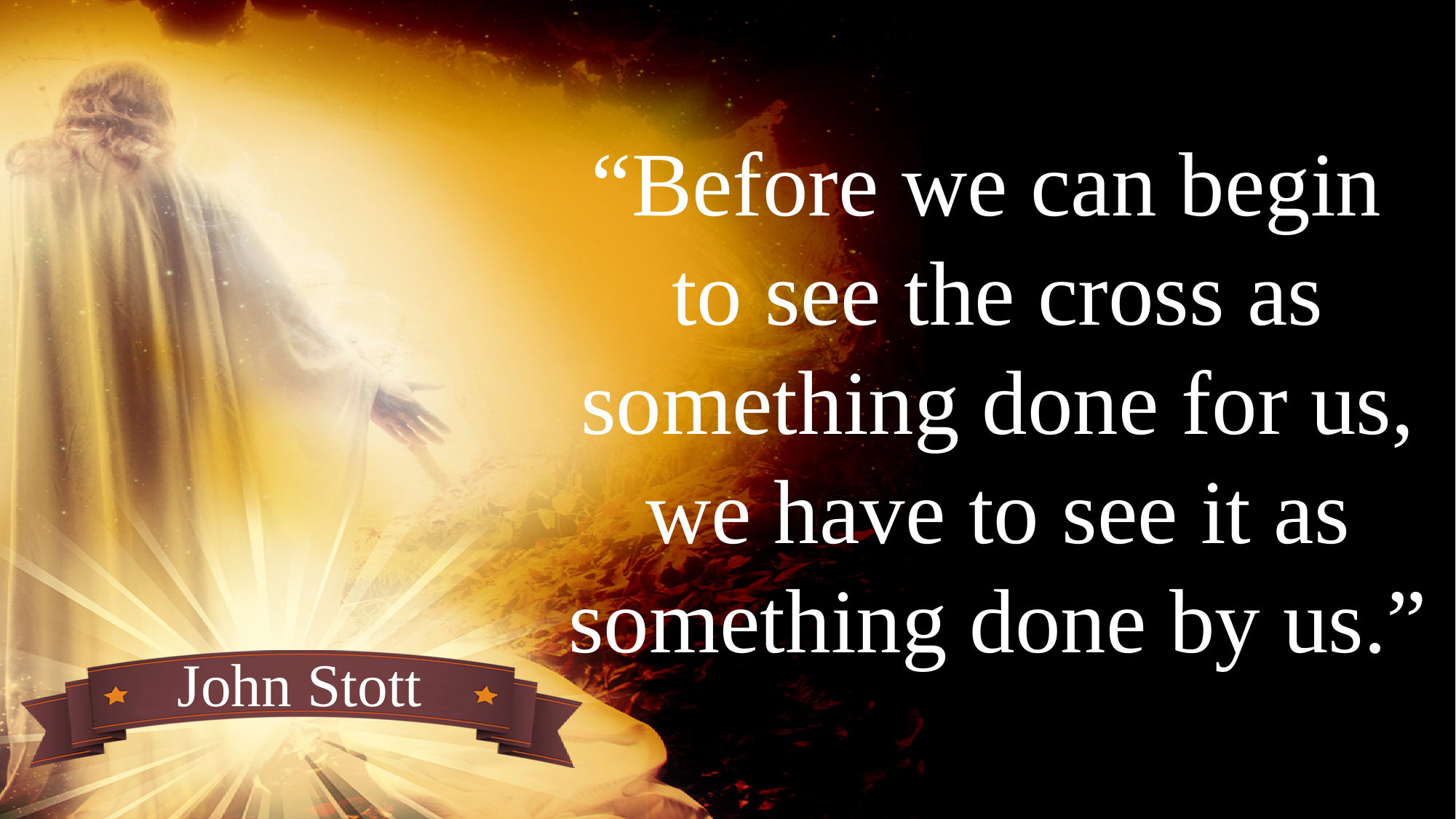

“Before we can begin
to see the cross as something done for us, we have to see it as something done by us.”
John Stott